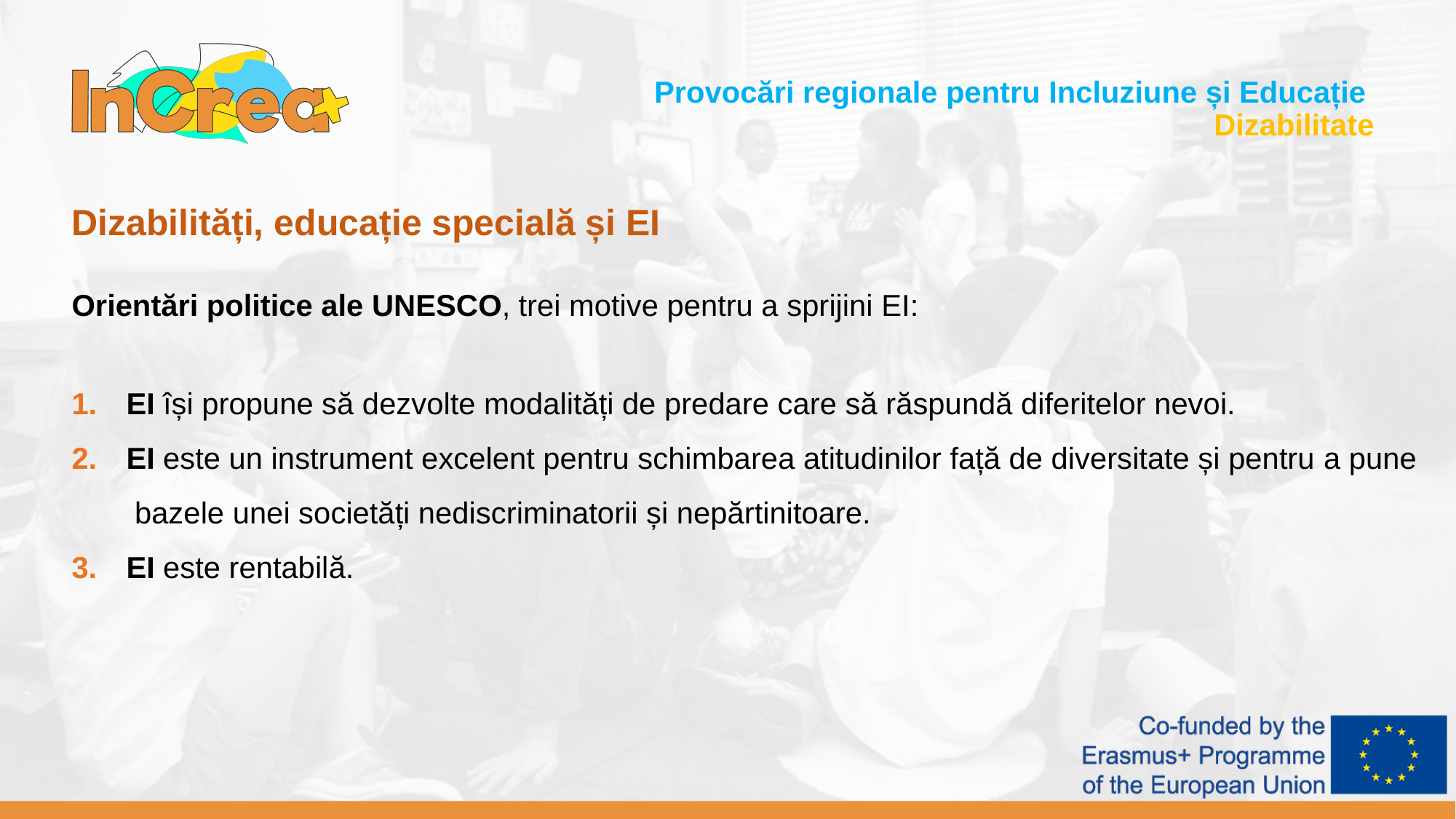

Provocări regionale pentru Incluziune și Educație
Dizabilitate
Dizabilități, educație specială și EI

Orientări politice ale UNESCO, trei motive pentru a sprijini EI:

EI își propune să dezvolte modalități de predare care să răspundă diferitelor nevoi.
EI este un instrument excelent pentru schimbarea atitudinilor față de diversitate și pentru a pune  bazele unei societăți nediscriminatorii și nepărtinitoare.
EI este rentabilă.